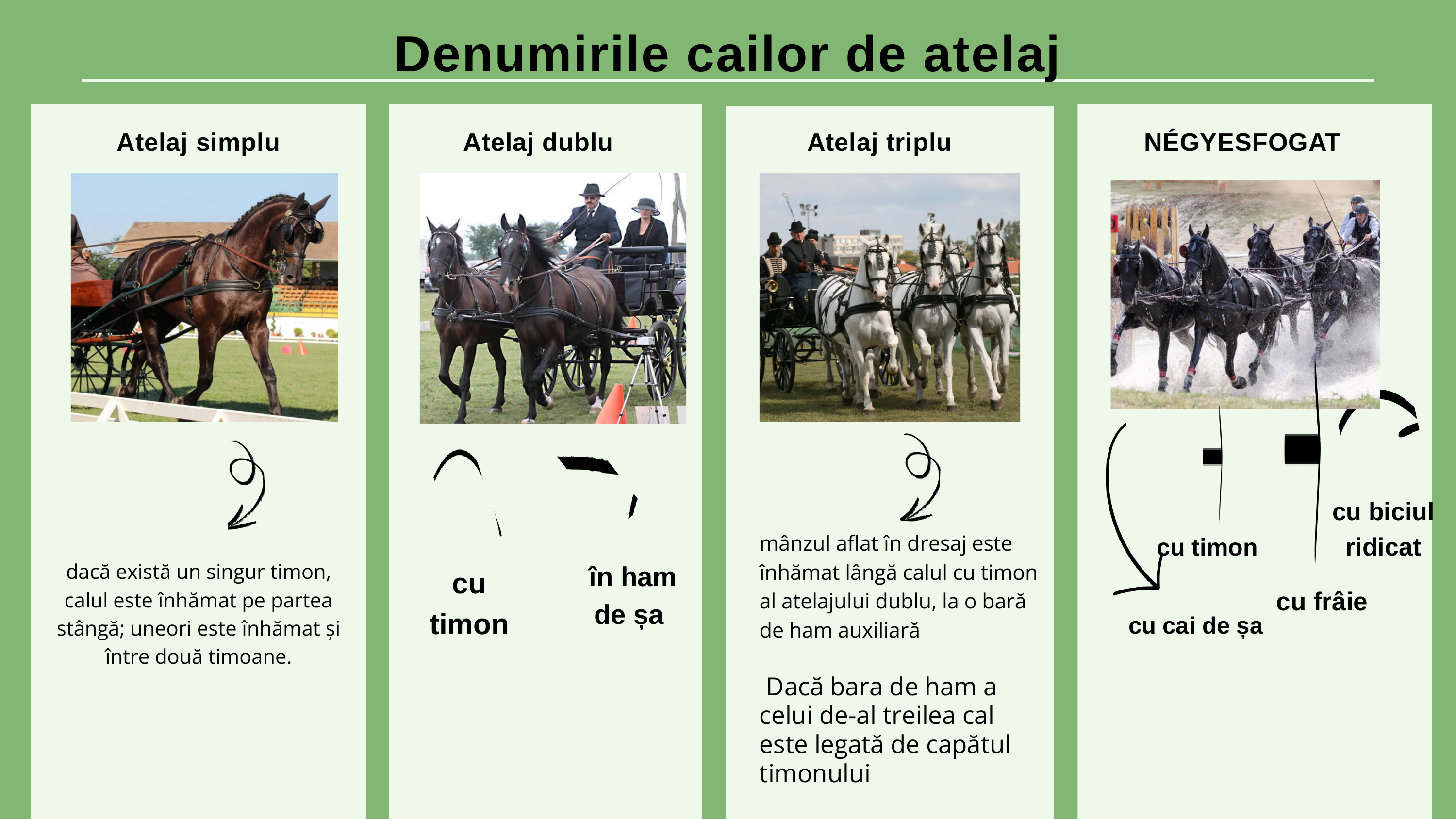

Denumirile cailor de atelaj

Atelaj simplu
Atelaj dublu
Atelaj triplu
NÉGYESFOGAT

cu biciul ridicat
mânzul aflat în dresaj este înhămat lângă calul cu timon al atelajului dublu, la o bară de ham auxiliară

 Dacă bara de ham a celui de-al treilea cal este legată de capătul timonului

cu timon
în ham de șa
dacă există un singur timon, calul este înhămat pe partea stângă; uneori este înhămat și între două timoane.
cu timon
cu frâie
cu cai de șa